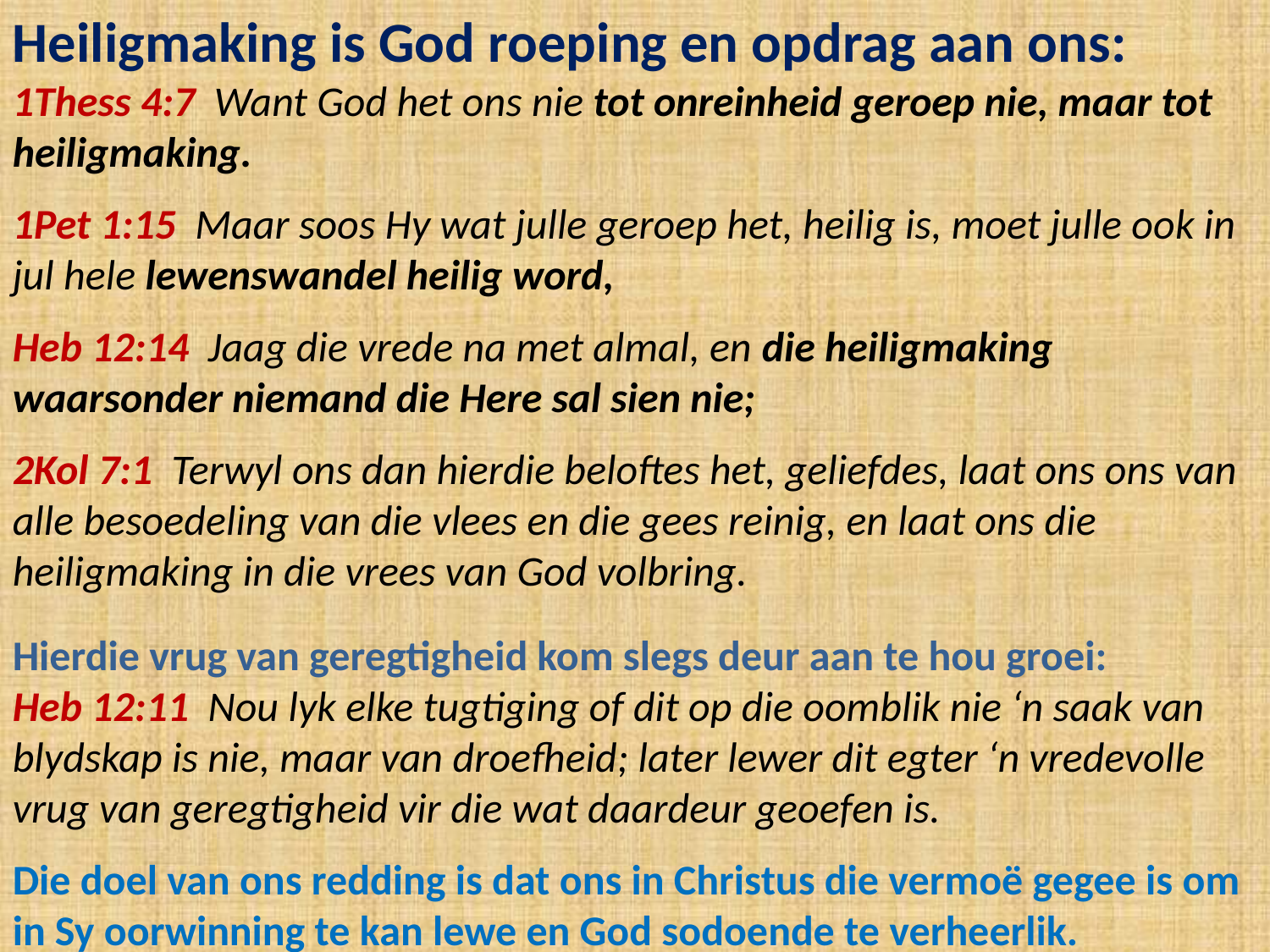

Heiligmaking is God roeping en opdrag aan ons:
1Thess 4:7  Want God het ons nie tot onreinheid geroep nie, maar tot heiligmaking.

1Pet 1:15  Maar soos Hy wat julle geroep het, heilig is, moet julle ook in jul hele lewenswandel heilig word,

Heb 12:14  Jaag die vrede na met almal, en die heiligmaking waarsonder niemand die Here sal sien nie;

2Kol 7:1  Terwyl ons dan hierdie beloftes het, geliefdes, laat ons ons van alle besoedeling van die vlees en die gees reinig, en laat ons die heiligmaking in die vrees van God volbring.

Hierdie vrug van geregtigheid kom slegs deur aan te hou groei:
Heb 12:11  Nou lyk elke tugtiging of dit op die oomblik nie ‘n saak van blydskap is nie, maar van droefheid; later lewer dit egter ‘n vredevolle vrug van geregtigheid vir die wat daardeur geoefen is.

Die doel van ons redding is dat ons in Christus die vermoë gegee is om in Sy oorwinning te kan lewe en God sodoende te verheerlik.